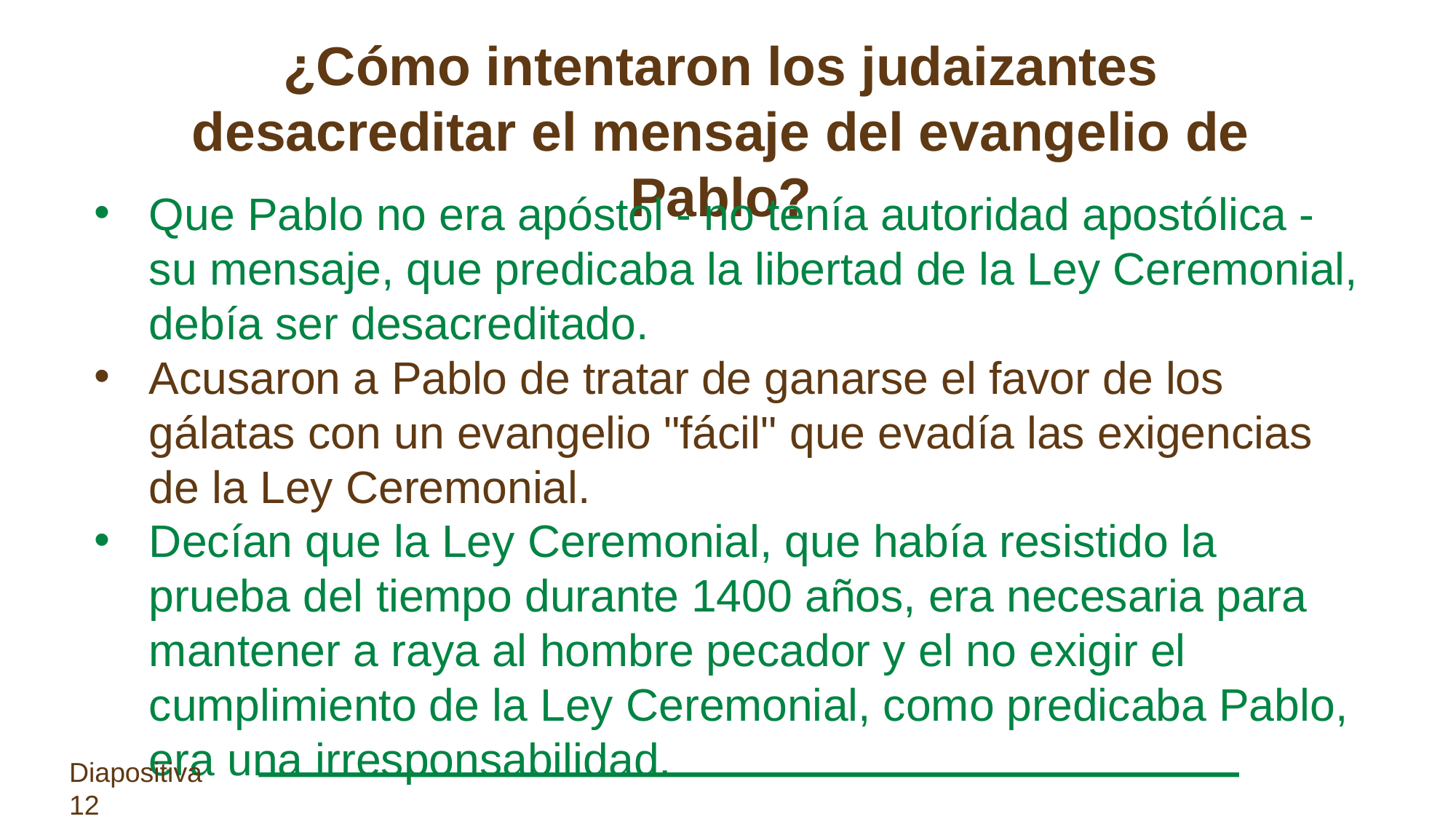

¿Cómo intentaron los judaizantes desacreditar el mensaje del evangelio de Pablo?
Que Pablo no era apóstol - no tenía autoridad apostólica - su mensaje, que predicaba la libertad de la Ley Ceremonial, debía ser desacreditado.
Acusaron a Pablo de tratar de ganarse el favor de los gálatas con un evangelio "fácil" que evadía las exigencias de la Ley Ceremonial.
Decían que la Ley Ceremonial, que había resistido la prueba del tiempo durante 1400 años, era necesaria para mantener a raya al hombre pecador y el no exigir el cumplimiento de la Ley Ceremonial, como predicaba Pablo, era una irresponsabilidad.
Diapositiva 12